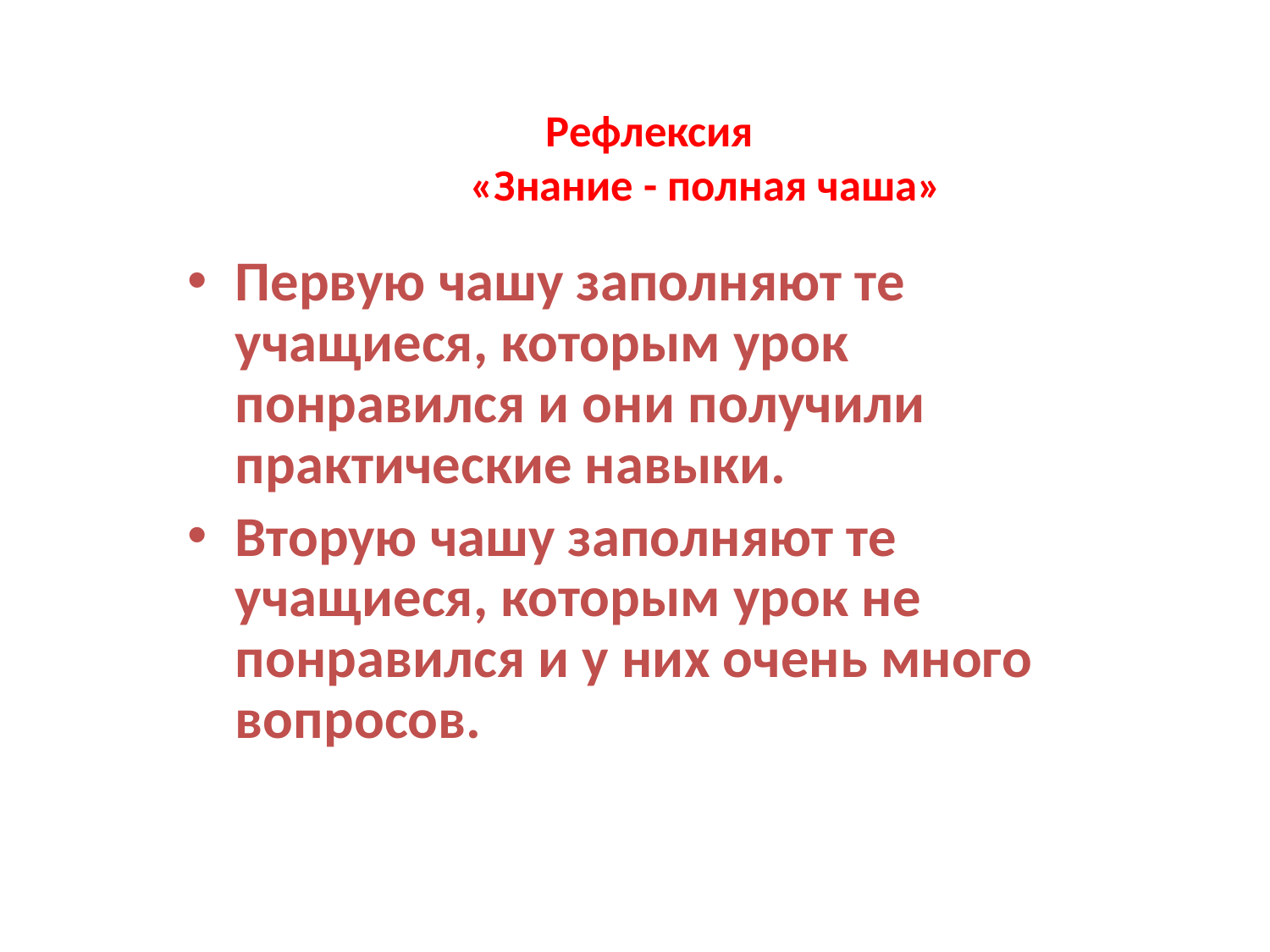

# Рефлексия «Знание - полная чаша»
Первую чашу заполняют те учащиеся, которым урок понравился и они получили практические навыки.
Вторую чашу заполняют те учащиеся, которым урок не понравился и у них очень много вопросов.